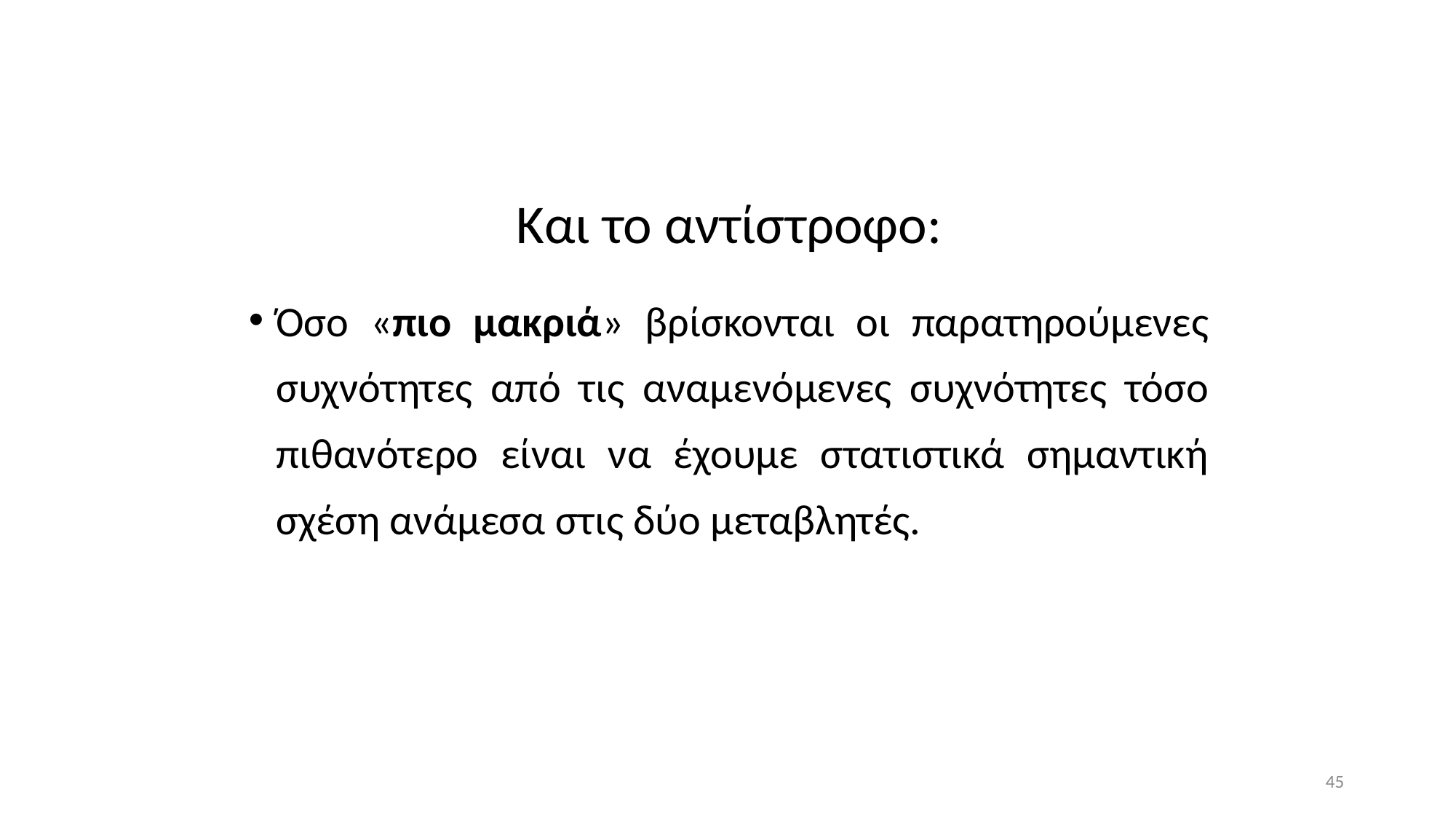

Και το αντίστροφο:
Όσο «πιο μακριά» βρίσκονται οι παρατηρούμενες συχνότητες από τις αναμενόμενες συχνότητες τόσο πιθανότερο είναι να έχουμε στατιστικά σημαντική σχέση ανάμεσα στις δύο μεταβλητές.
45